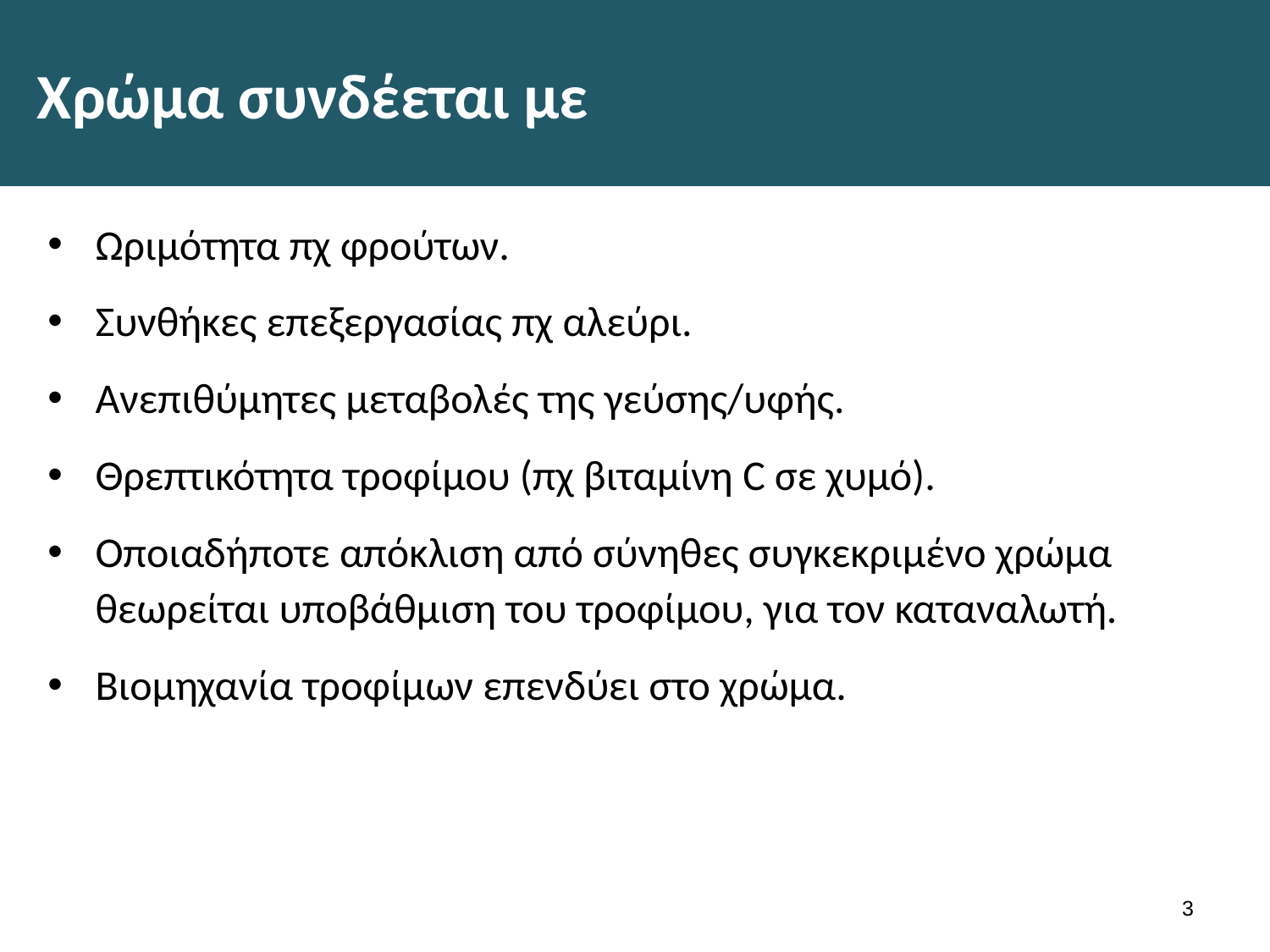

# Χρώμα συνδέεται με
Ωριμότητα πχ φρούτων.
Συνθήκες επεξεργασίας πχ αλεύρι.
Ανεπιθύμητες μεταβολές της γεύσης/υφής.
Θρεπτικότητα τροφίμου (πχ βιταμίνη C σε χυμό).
Οποιαδήποτε απόκλιση από σύνηθες συγκεκριμένο χρώμα θεωρείται υποβάθμιση του τροφίμου, για τον καταναλωτή.
Βιομηχανία τροφίμων επενδύει στο χρώμα.

3